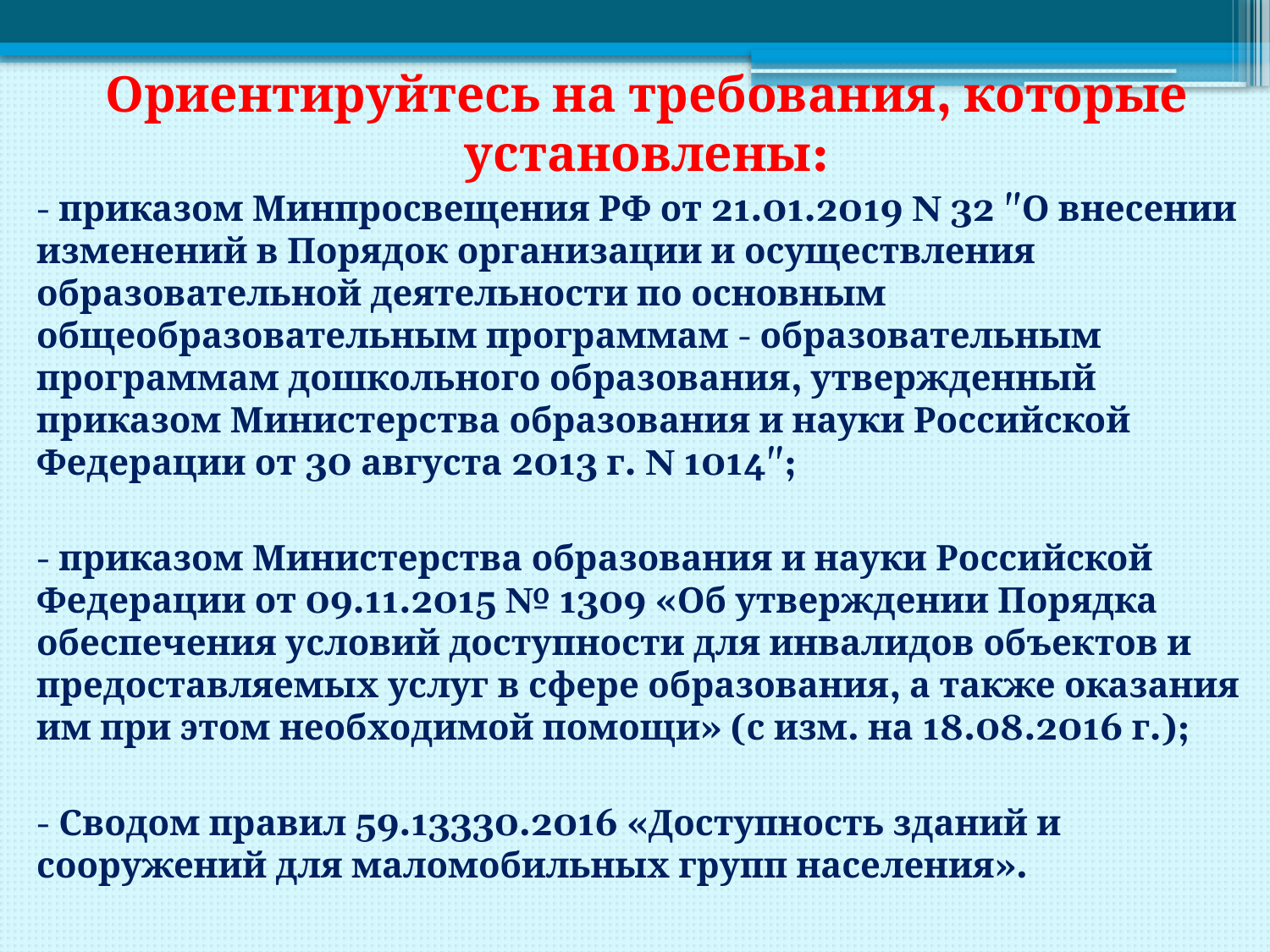

Ориентируйтесь на требования, которые установлены:
- приказом Минпросвещения РФ от 21.01.2019 N 32 "О внесении изменений в Порядок организации и осуществления образовательной деятельности по основным общеобразовательным программам - образовательным программам дошкольного образования, утвержденный приказом Министерства образования и науки Российской Федерации от 30 августа 2013 г. N 1014";

- приказом Министерства образования и науки Российской Федерации от 09.11.2015 № 1309 «Об утверждении Порядка обеспечения условий доступности для инвалидов объектов и предоставляемых услуг в сфере образования, а также оказания им при этом необходимой помощи» (с изм. на 18.08.2016 г.);

- Сводом правил 59.13330.2016 «Доступность зданий и сооружений для маломобильных групп населения».